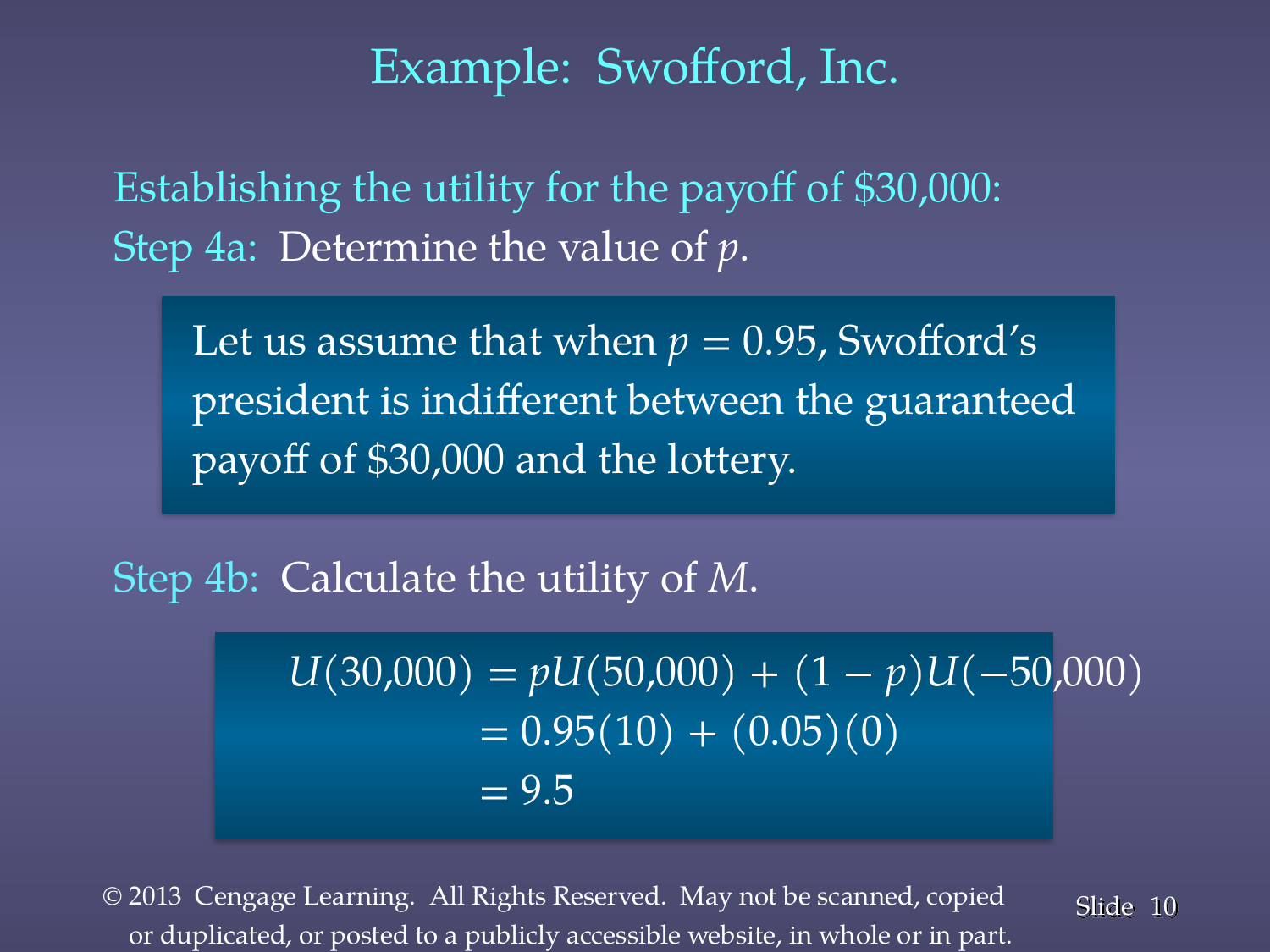

Example:  Swofford, Inc.
Establishing the utility for the payoff of $30,000:
Step 4a:  Determine the value of p.

	   Let us assume that when p = 0.95, Swofford’s
	   president is indifferent between the guaranteed
	   payoff of $30,000 and the lottery.

Step 4b:  Calculate the utility of M.

		U(30,000) = pU(50,000) + (1 − p)U(−50,000)
			      = 0.95(10) + (0.05)(0)
			      = 9.5